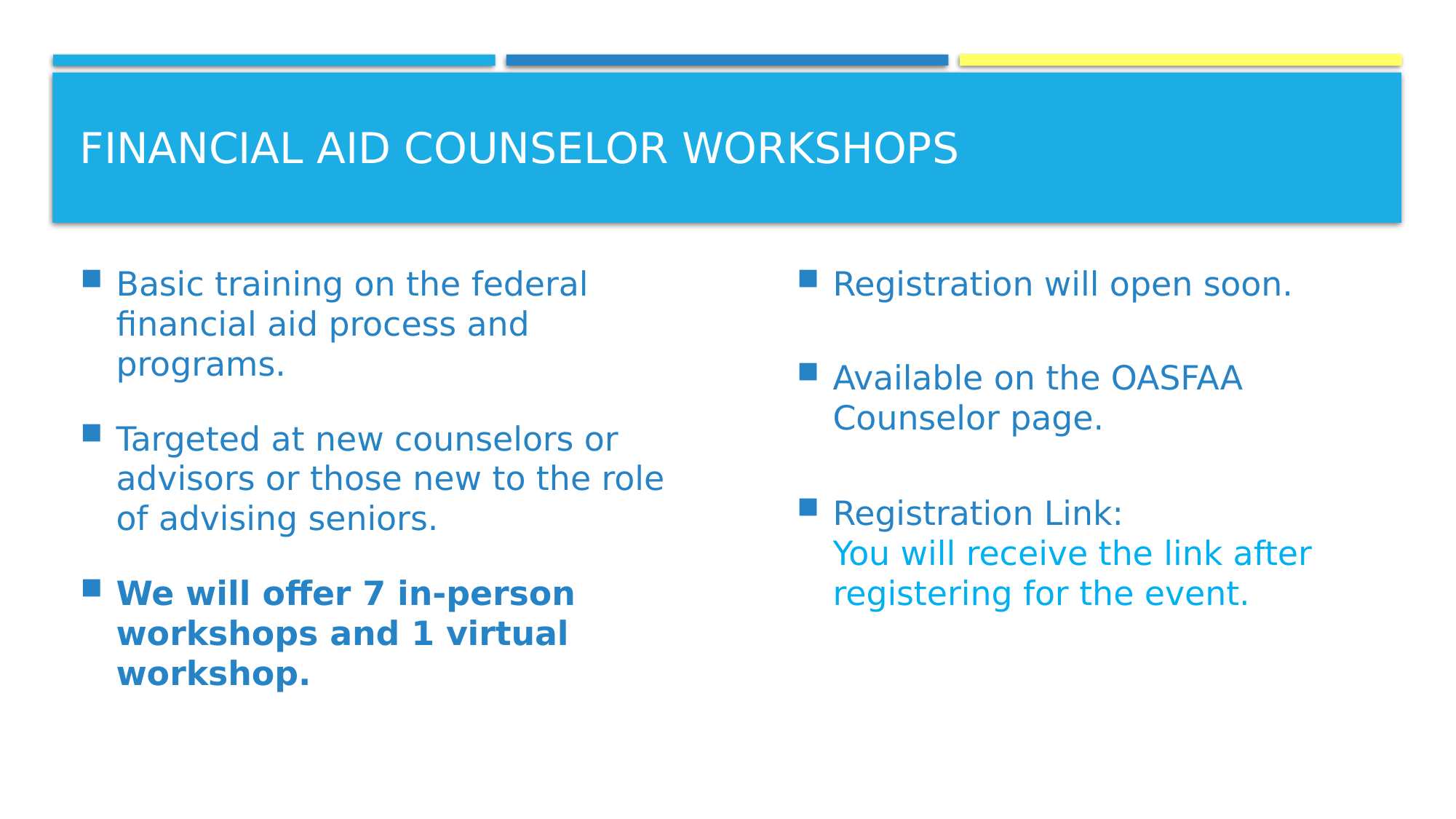

# Financial Aid Counselor workshops
Basic training on the federal financial aid process and programs.
Targeted at new counselors or advisors or those new to the role of advising seniors.
We will offer 7 in-person workshops and 1 virtual workshop.
Registration will open soon.
Available on the OASFAA Counselor page.
Registration Link:
You will receive the link after registering for the event.